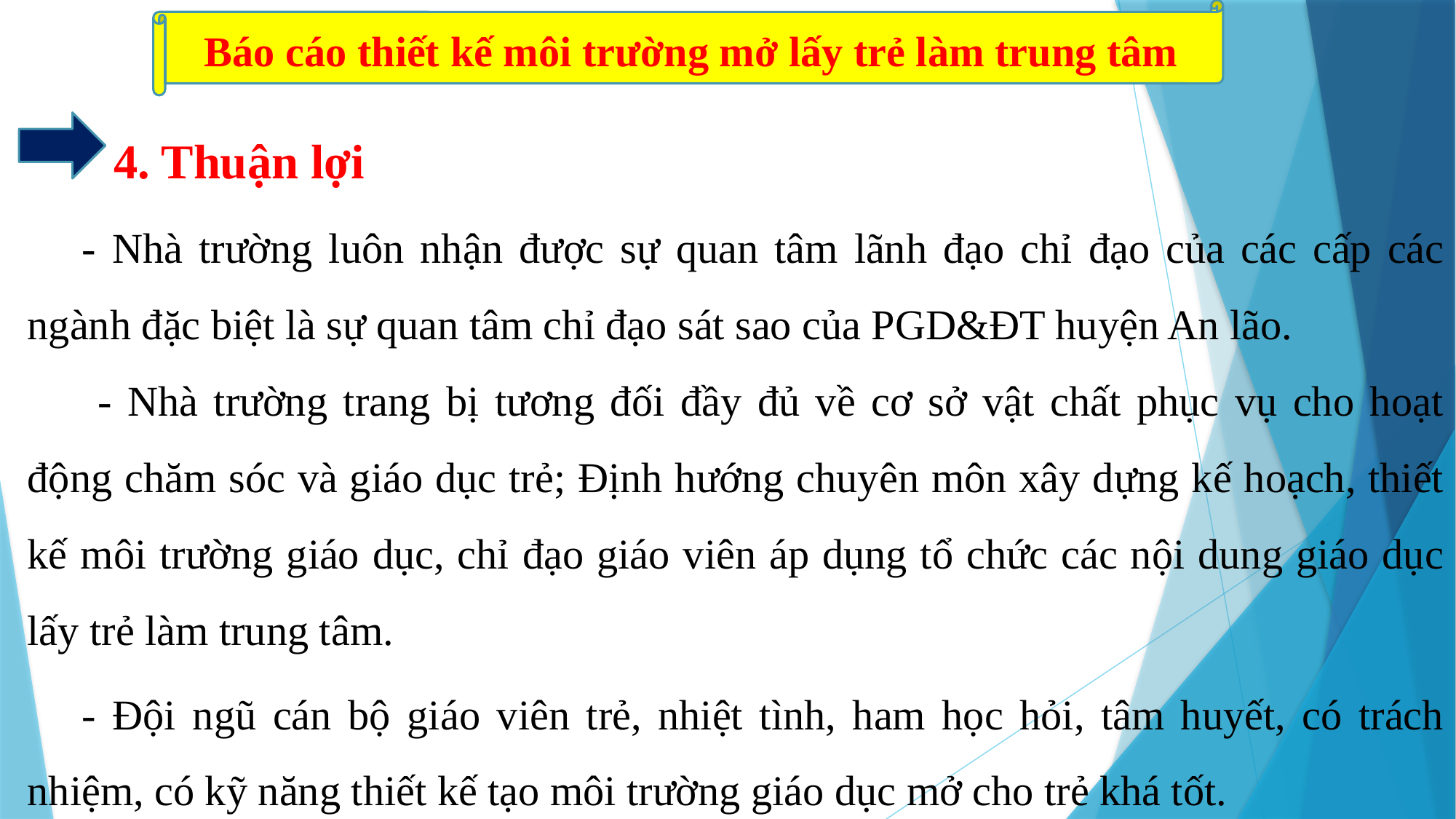

Báo cáo thiết kế môi trường mở lấy trẻ làm trung tâm

   4. Thuận lợi
- Nhà trường luôn nhận được sự quan tâm lãnh đạo chỉ đạo của các cấp các ngành đặc biệt là sự quan tâm chỉ đạo sát sao của PGD&ĐT huyện An lão.
 - Nhà trường trang bị tương đối đầy đủ về cơ sở vật chất phục vụ cho hoạt động chăm sóc và giáo dục trẻ; Định hướng chuyên môn xây dựng kế hoạch, thiết kế môi trường giáo dục, chỉ đạo giáo viên áp dụng tổ chức các nội dung giáo dục lấy trẻ làm trung tâm.
- Đội ngũ cán bộ giáo viên trẻ, nhiệt tình, ham học hỏi, tâm huyết, có trách nhiệm, có kỹ năng thiết kế tạo môi trường giáo dục mở cho trẻ khá tốt.